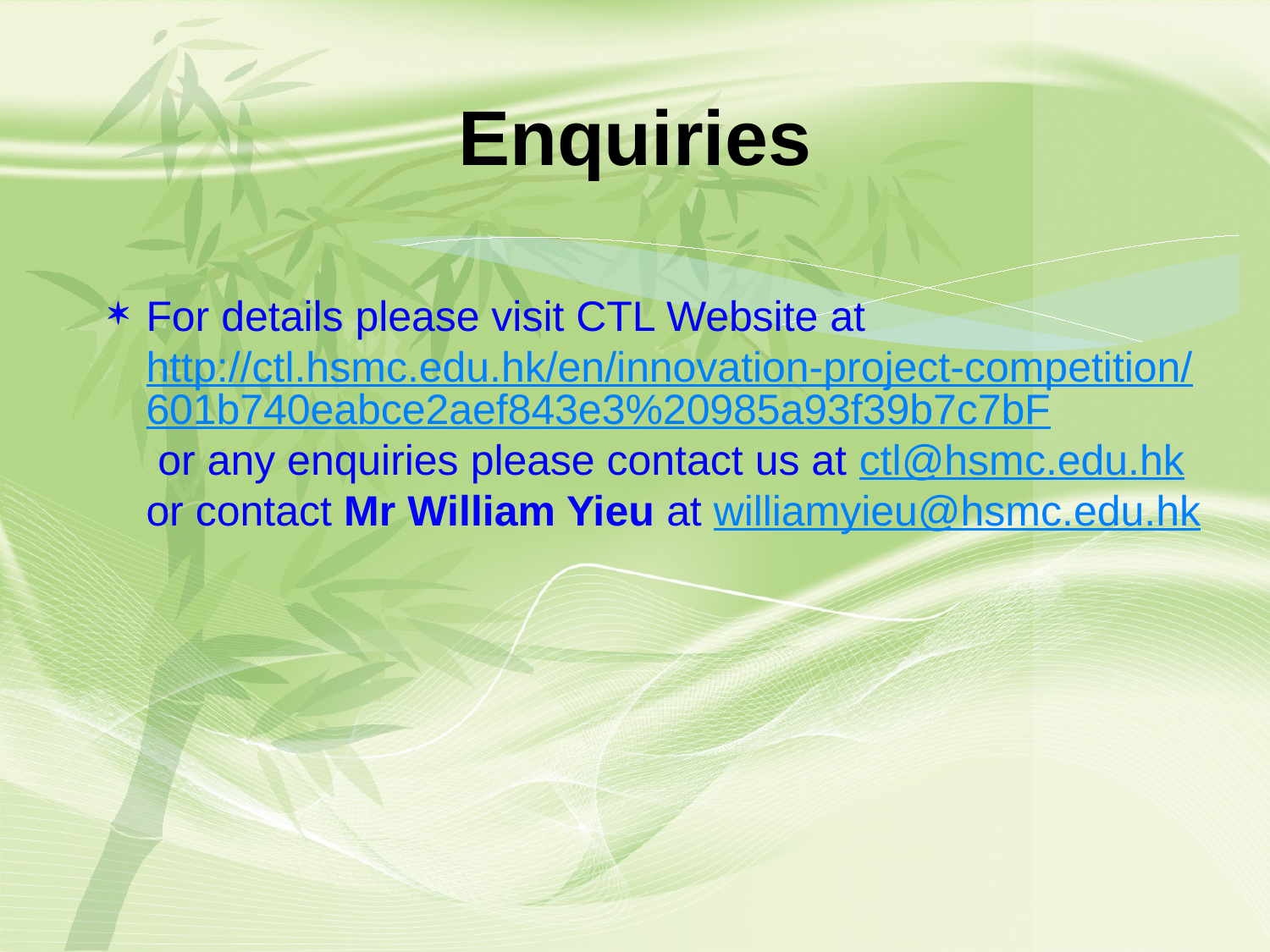

# Enquiries
For details please visit CTL Website at http://ctl.hsmc.edu.hk/en/innovation-project-competition/601b740eabce2aef843e3%20985a93f39b7c7bF or any enquiries please contact us at ctl@hsmc.edu.hk or contact Mr William Yieu at williamyieu@hsmc.edu.hk